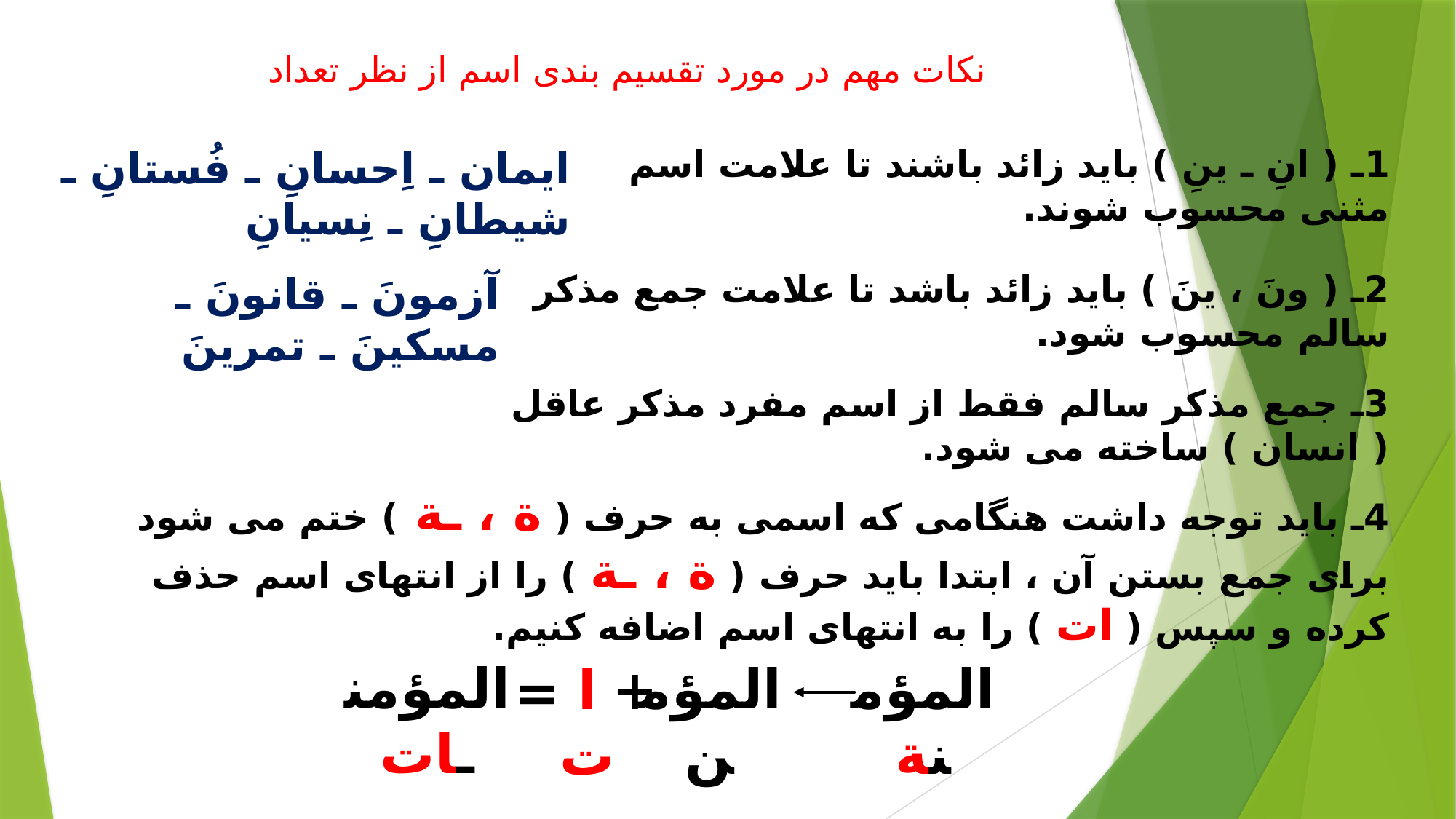

نکات مهم در مورد تقسیم بندی اسم از نظر تعداد
ایمان ـ اِحسانِ ـ فُستانِ ـ شیطانِ ـ نِسیانِ
1ـ ( انِ ـ ینِ ) باید زائد باشند تا علامت اسم مثنی محسوب شوند.

2ـ ( ونَ ، ینَ ) باید زائد باشد تا علامت جمع مذکر سالم محسوب شود.
آزمونَ ـ قانونَ ـ مسکینَ ـ تمرینَ
3ـ جمع مذکر سالم فقط از اسم مفرد مذکر عاقل ( انسان ) ساخته می شود.
4ـ باید توجه داشت هنگامی که اسمی به حرف ( ة ، ـة ) ختم می شود برای جمع بستن آن ، ابتدا باید حرف ( ة ، ـة ) را از انتهای اسم حذف کرده و سپس ( ات ) را به انتهای اسم اضافه کنیم.
المؤمنـات
المؤمن
المؤمنة
ات
+
=